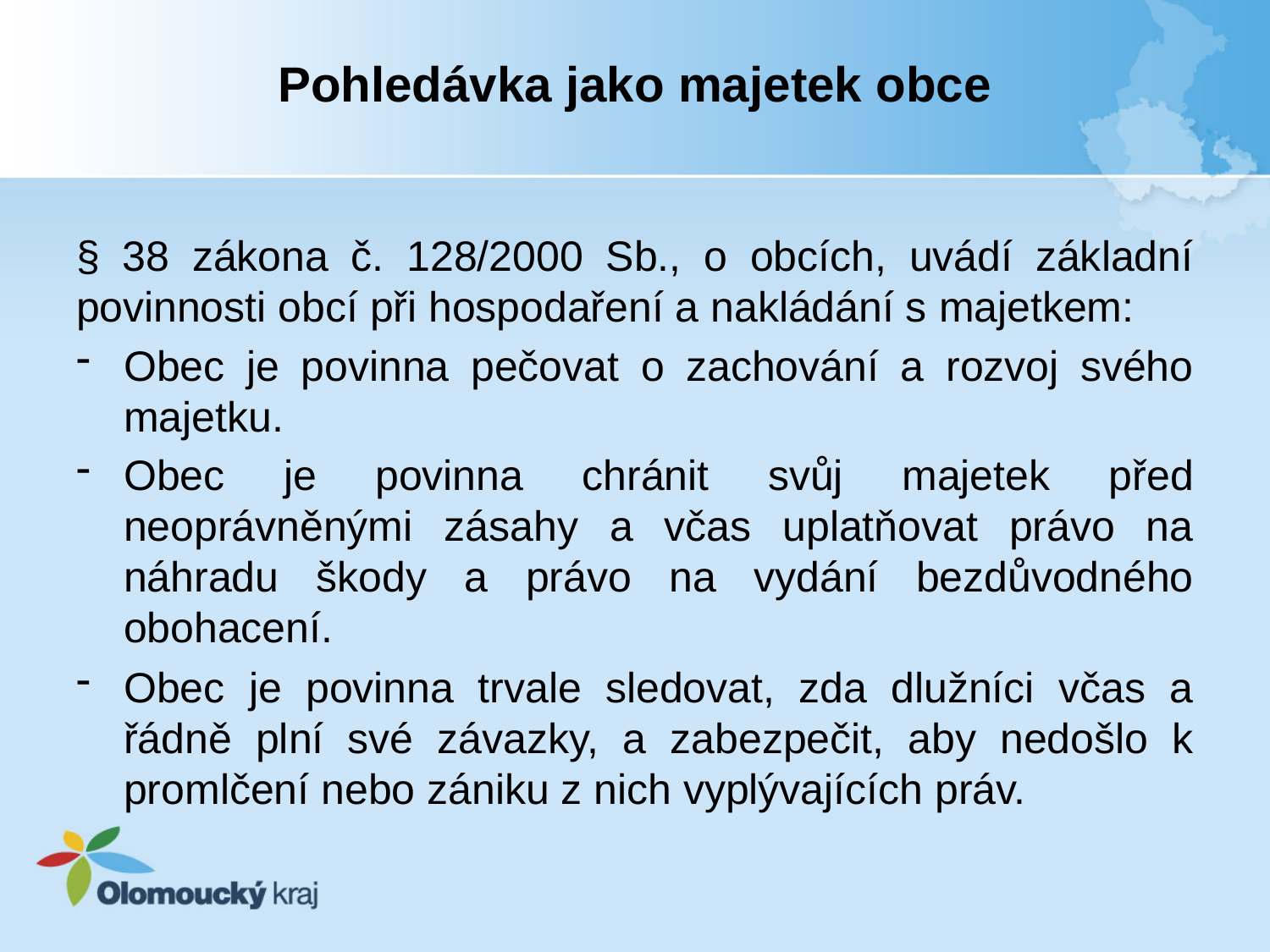

# Pohledávka jako majetek obce
§ 38 zákona č. 128/2000 Sb., o obcích, uvádí základní povinnosti obcí při hospodaření a nakládání s majetkem:
Obec je povinna pečovat o zachování a rozvoj svého majetku.
Obec je povinna chránit svůj majetek před neoprávněnými zásahy a včas uplatňovat právo na náhradu škody a právo na vydání bezdůvodného obohacení.
Obec je povinna trvale sledovat, zda dlužníci včas a řádně plní své závazky, a zabezpečit, aby nedošlo k promlčení nebo zániku z nich vyplývajících práv.